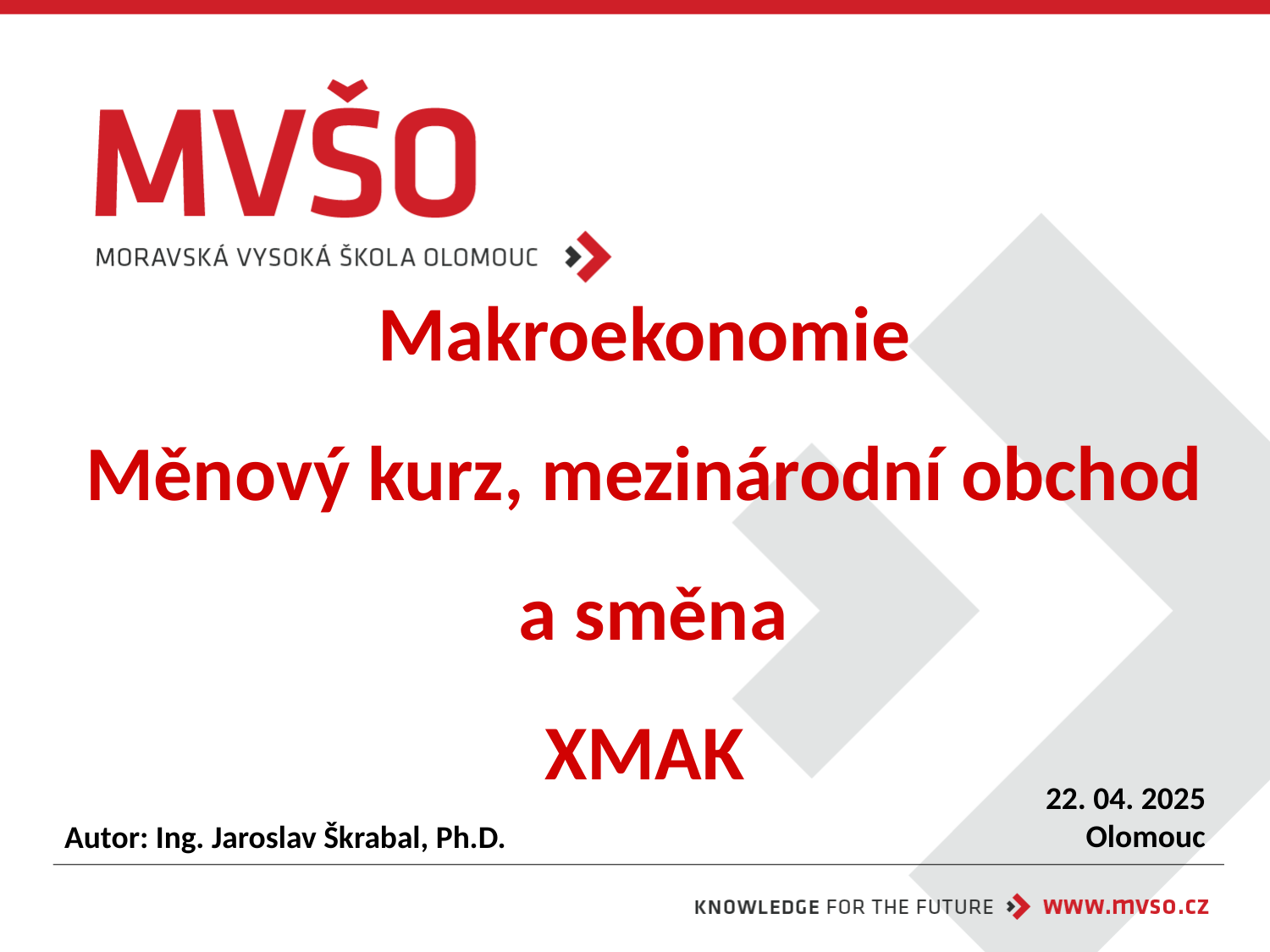

# Makroekonomie Měnový kurz, mezinárodní obchod a směna XMAK
22. 04. 2025
Olomouc

Autor: Ing. Jaroslav Škrabal, Ph.D.